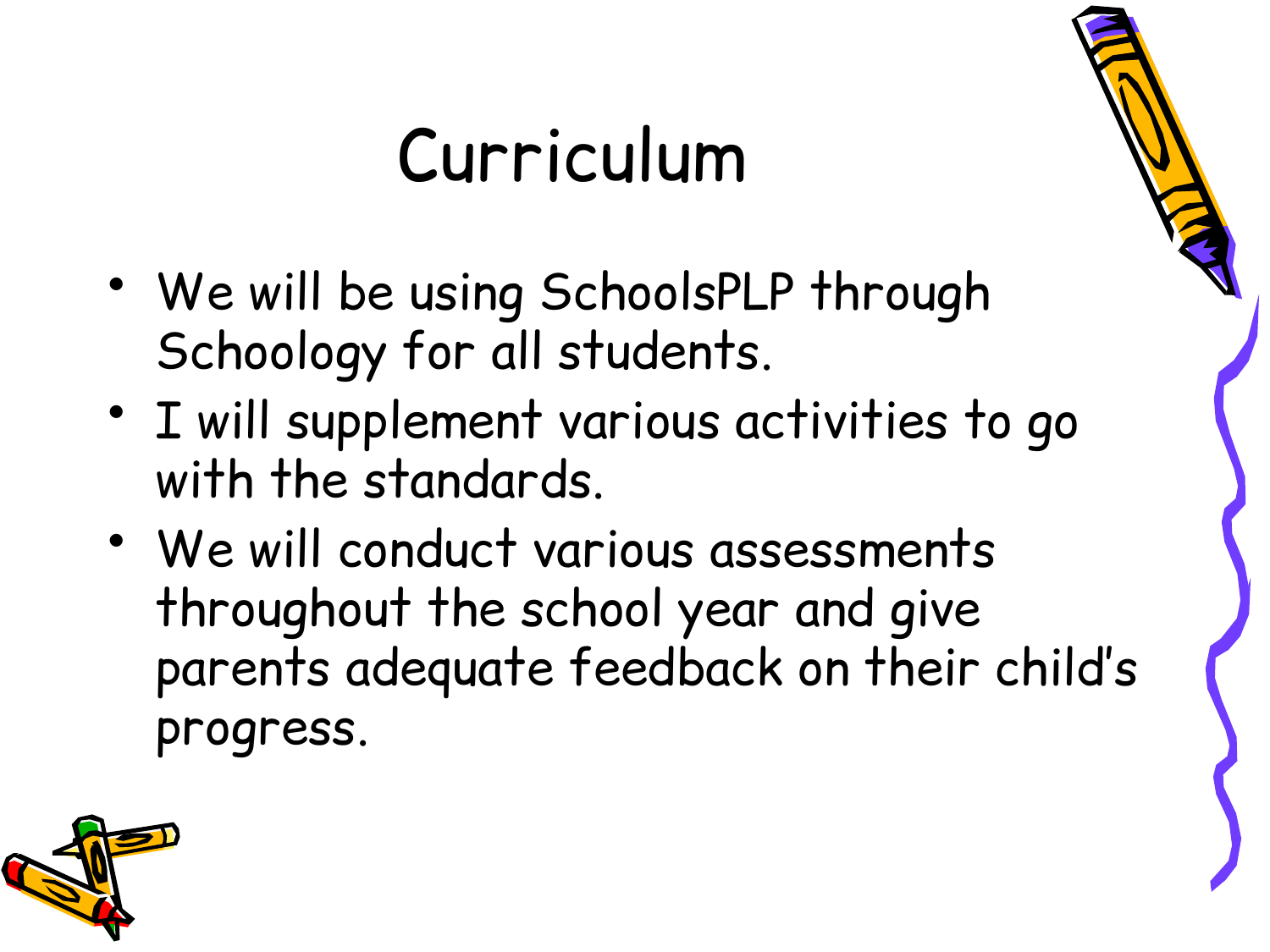

# Curriculum
We will be using SchoolsPLP through Schoology for all students.
I will supplement various activities to go with the standards.
We will conduct various assessments throughout the school year and give parents adequate feedback on their child’s progress.